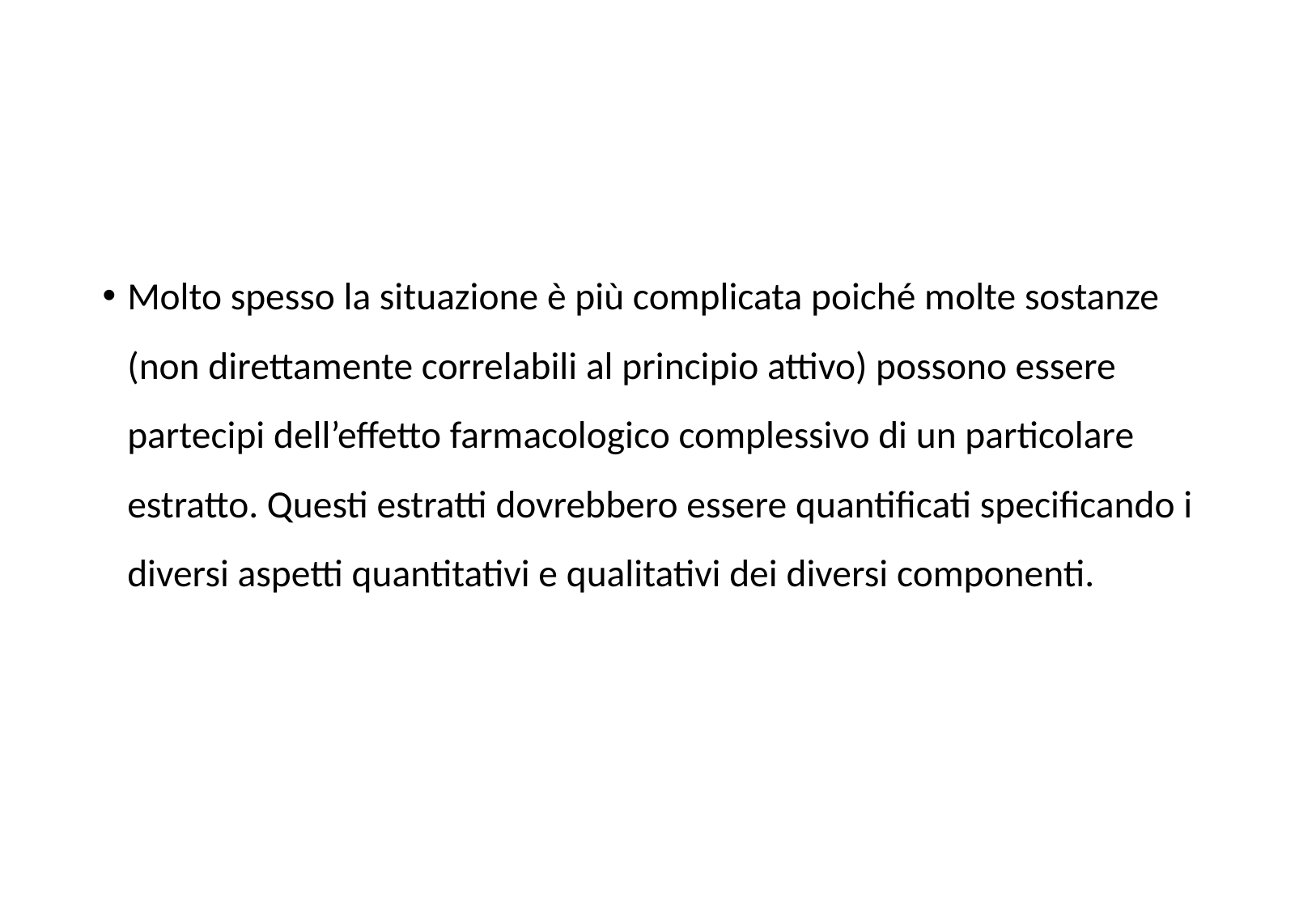

Molto spesso la situazione è più complicata poiché molte sostanze (non direttamente correlabili al principio attivo) possono essere partecipi dell’effetto farmacologico complessivo di un particolare estratto. Questi estratti dovrebbero essere quantificati specificando i diversi aspetti quantitativi e qualitativi dei diversi componenti.